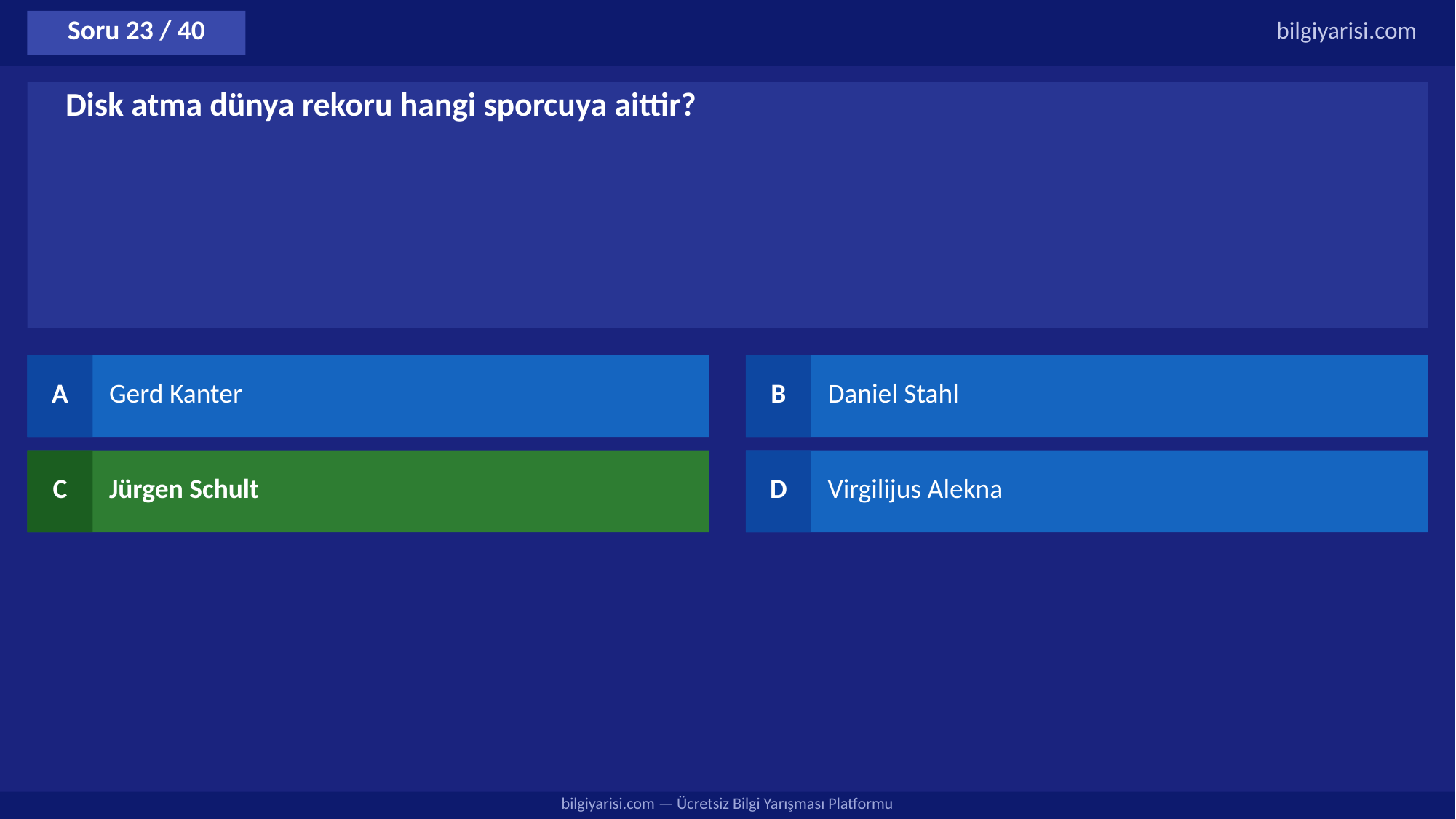

Soru 23 / 40
bilgiyarisi.com

Disk atma dünya rekoru hangi sporcuya aittir?

A
Gerd Kanter

B
Daniel Stahl

C
Jürgen Schult

D
Virgilijus Alekna
bilgiyarisi.com — Ücretsiz Bilgi Yarışması Platformu